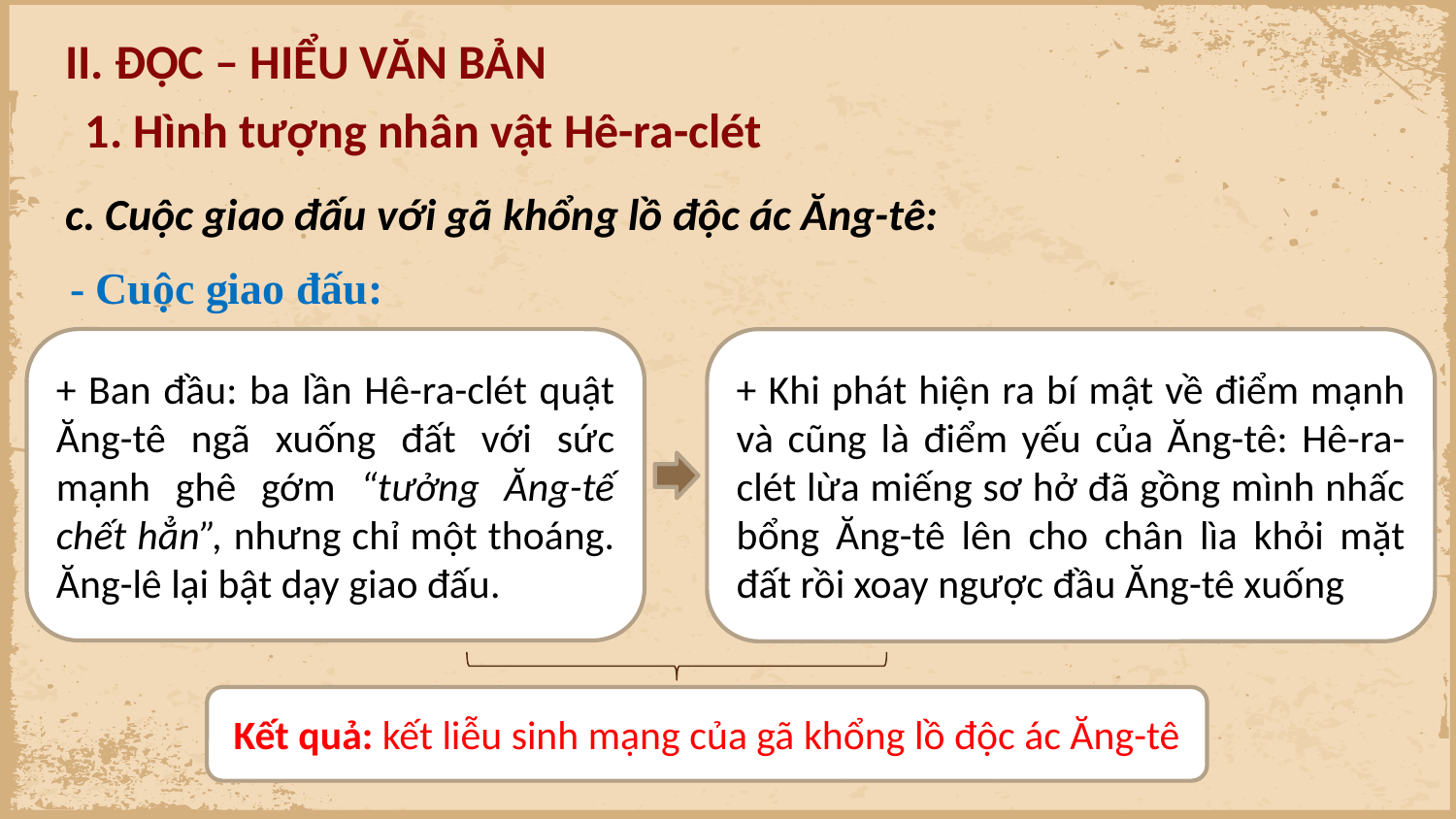

II. ĐỌC – HIỂU VĂN BẢN
1. Hình tượng nhân vật Hê-ra-clét
c. Cuộc giao đấu với gã khổng lồ độc ác Ăng-tê:
- Cuộc giao đấu:
+ Ban đầu: ba lần Hê-ra-clét quật Ăng-tê ngã xuống đất với sức mạnh ghê gớm “tưởng Ăng-tế chết hẳn”, nhưng chỉ một thoáng. Ăng-lê lại bật dạy giao đấu.
+ Khi phát hiện ra bí mật về điểm mạnh và cũng là điểm yếu của Ăng-tê: Hê-ra-clét lừa miếng sơ hở đã gồng mình nhấc bổng Ăng-tê lên cho chân lìa khỏi mặt đất rồi xoay ngược đầu Ăng-tê xuống

Kết quả: kết liễu sinh mạng của gã khổng lồ độc ác Ăng-tê